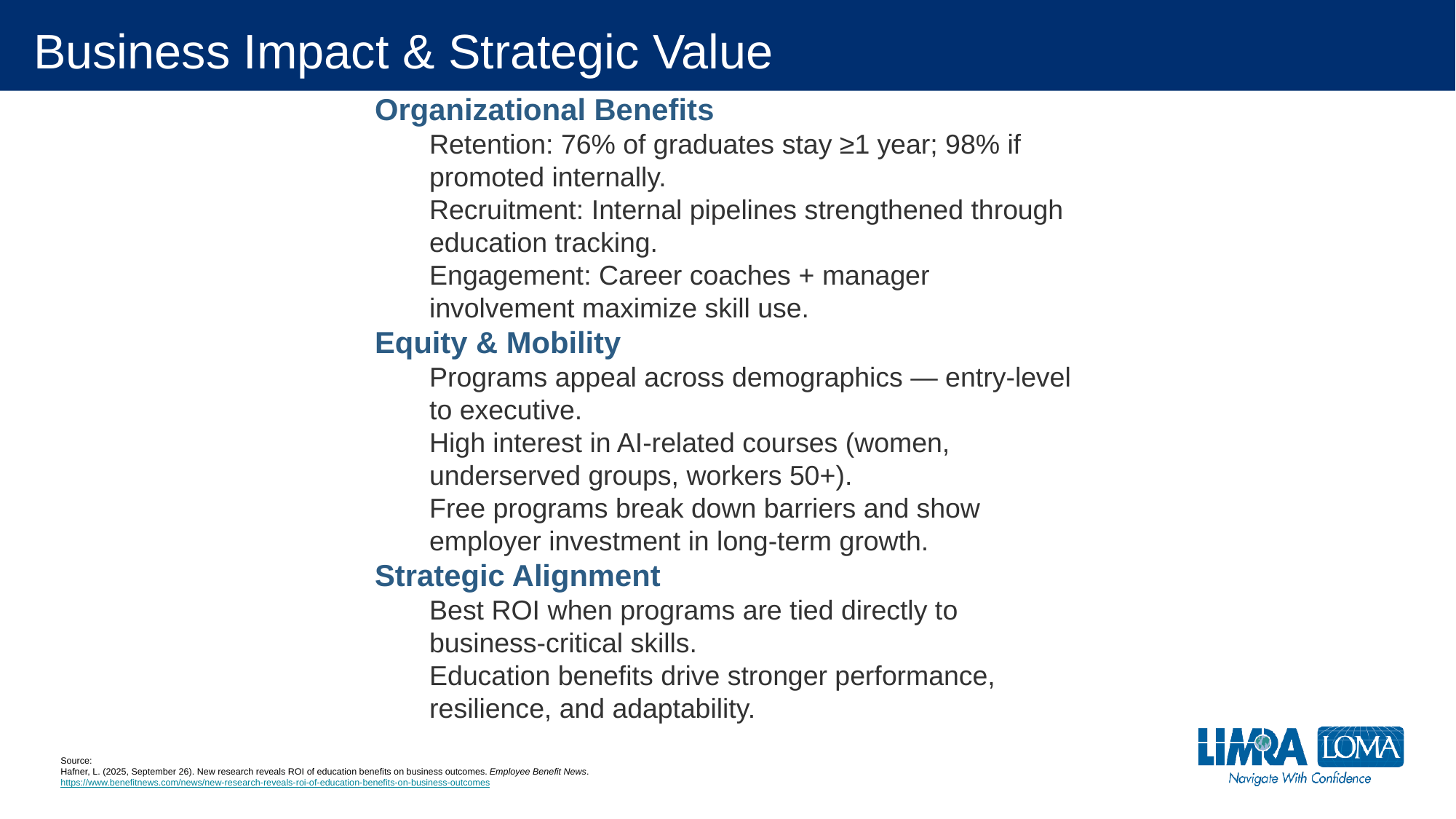

# Business Impact & Strategic Value

Organizational Benefits
Retention: 76% of graduates stay ≥1 year; 98% if promoted internally.
Recruitment: Internal pipelines strengthened through education tracking.
Engagement: Career coaches + manager involvement maximize skill use.
Equity & Mobility
Programs appeal across demographics — entry-level to executive.
High interest in AI-related courses (women, underserved groups, workers 50+).
Free programs break down barriers and show employer investment in long-term growth.
Strategic Alignment
Best ROI when programs are tied directly to business-critical skills.
Education benefits drive stronger performance, resilience, and adaptability.
Source:
Hafner, L. (2025, September 26). New research reveals ROI of education benefits on business outcomes. Employee Benefit News. https://www.benefitnews.com/news/new-research-reveals-roi-of-education-benefits-on-business-outcomes